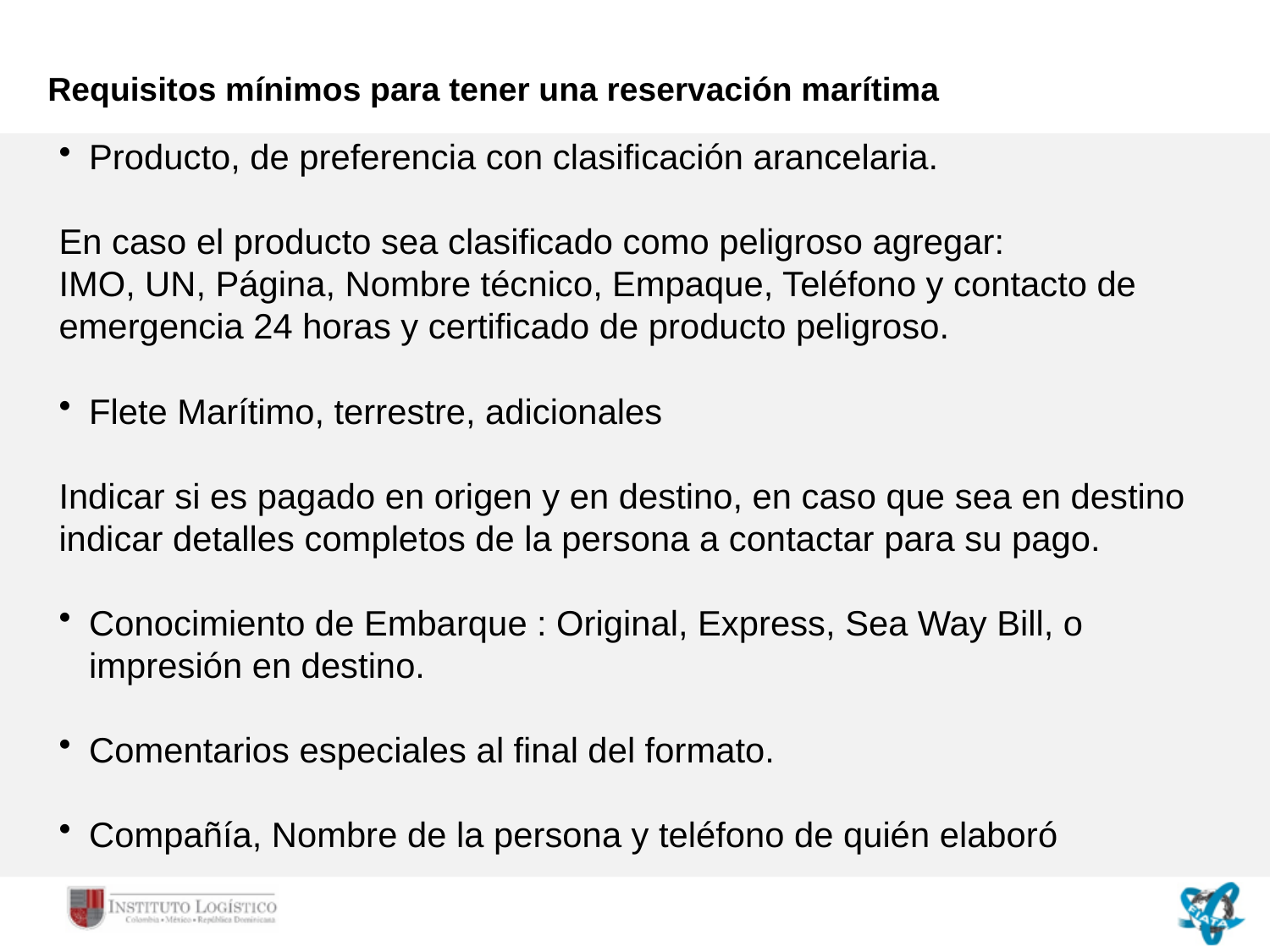

# Requisitos mínimos para tener una reservación marítima

Producto, de preferencia con clasificación arancelaria.

En caso el producto sea clasificado como peligroso agregar:
IMO, UN, Página, Nombre técnico, Empaque, Teléfono y contacto de emergencia 24 horas y certificado de producto peligroso.

Flete Marítimo, terrestre, adicionales

Indicar si es pagado en origen y en destino, en caso que sea en destino indicar detalles completos de la persona a contactar para su pago.

Conocimiento de Embarque : Original, Express, Sea Way Bill, o impresión en destino.

Comentarios especiales al final del formato.

Compañía, Nombre de la persona y teléfono de quién elaboró